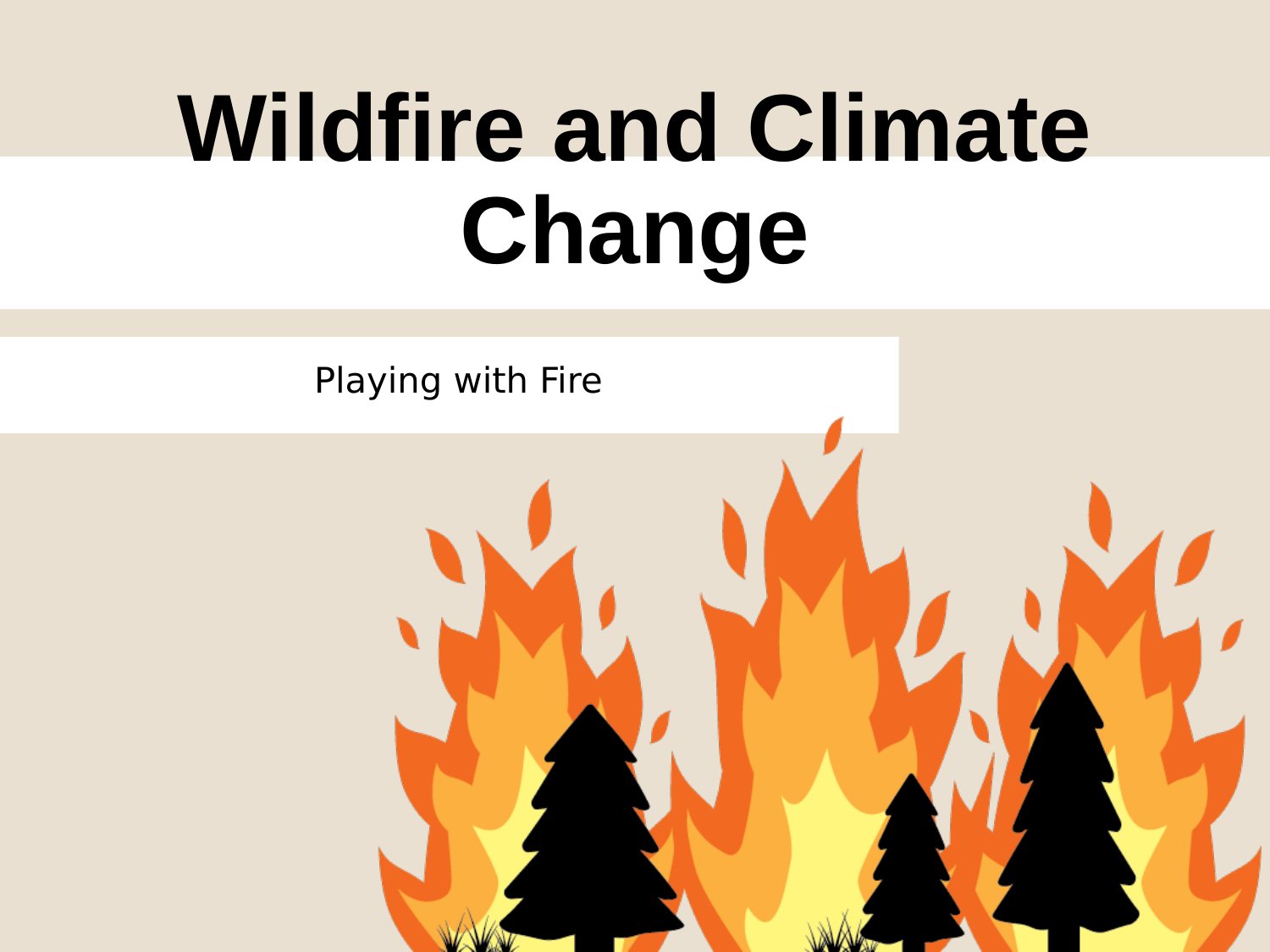

# Wildfire and Climate Change
Playing with Fire